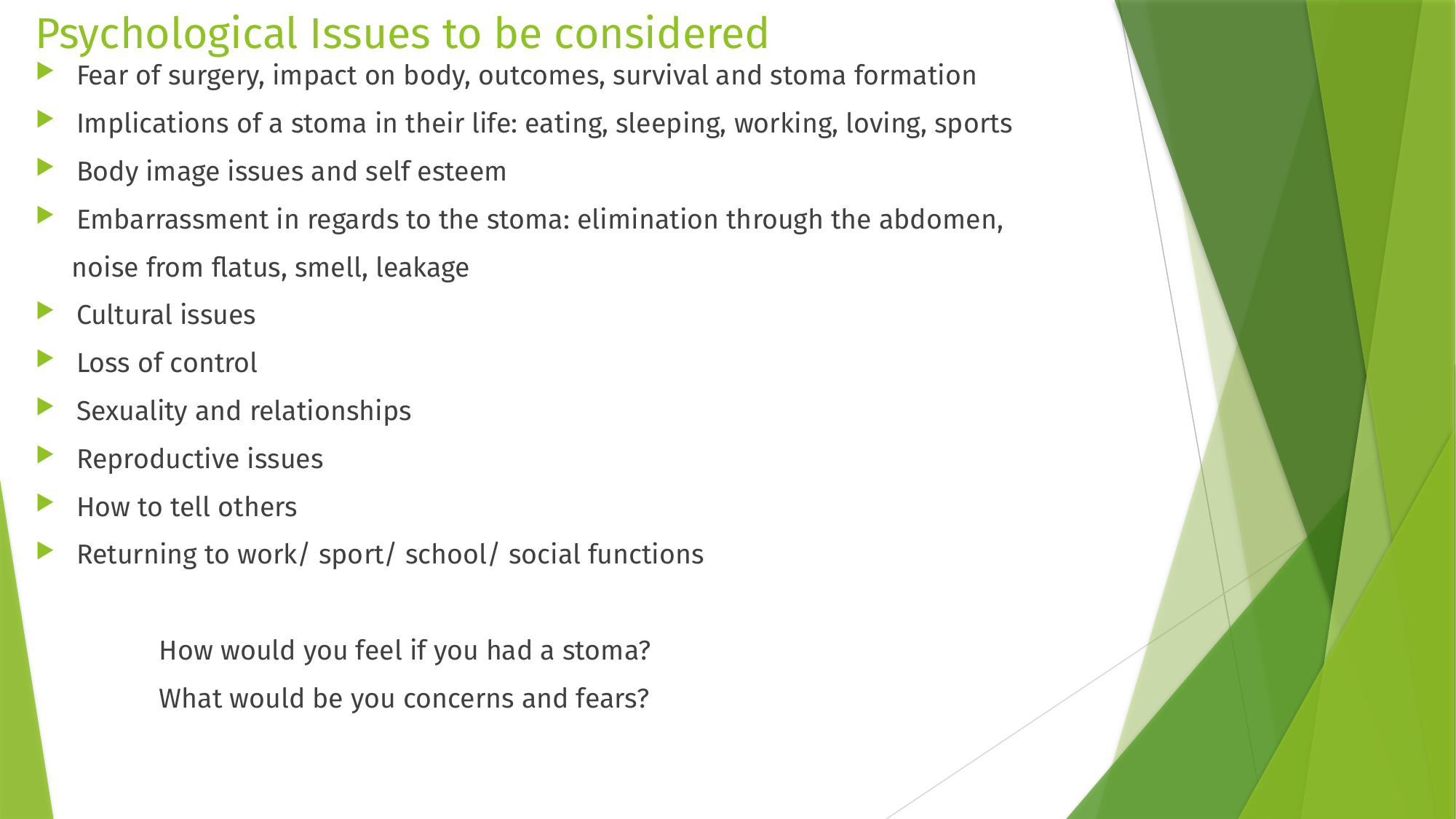

# Psychological Issues to be considered
Fear of surgery, impact on body, outcomes, survival and stoma formation
Implications of a stoma in their life: eating, sleeping, working, loving, sports
Body image issues and self esteem
Embarrassment in regards to the stoma: elimination through the abdomen,
     noise from flatus, smell, leakage
Cultural issues
Loss of control
Sexuality and relationships
Reproductive issues
How to tell others
Returning to work/ sport/ school/ social functions

                 How would you feel if you had a stoma?
                 What would be you concerns and fears?